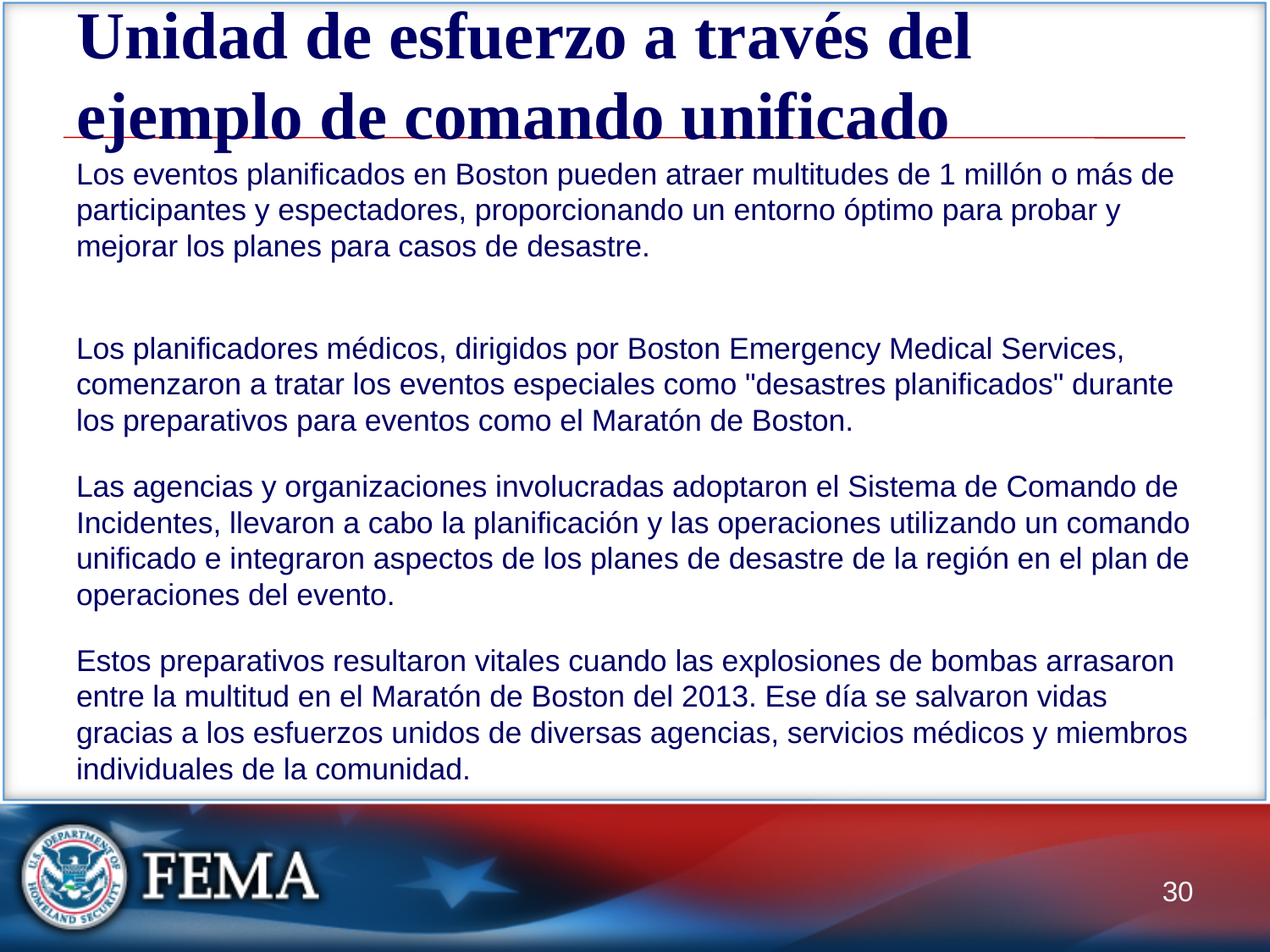

# Unidad de esfuerzo a través del ejemplo de comando unificado
Los eventos planificados en Boston pueden atraer multitudes de 1 millón o más de participantes y espectadores, proporcionando un entorno óptimo para probar y mejorar los planes para casos de desastre.
Los planificadores médicos, dirigidos por Boston Emergency Medical Services, comenzaron a tratar los eventos especiales como "desastres planificados" durante los preparativos para eventos como el Maratón de Boston.
Las agencias y organizaciones involucradas adoptaron el Sistema de Comando de Incidentes, llevaron a cabo la planificación y las operaciones utilizando un comando unificado e integraron aspectos de los planes de desastre de la región en el plan de operaciones del evento.
Estos preparativos resultaron vitales cuando las explosiones de bombas arrasaron entre la multitud en el Maratón de Boston del 2013. Ese día se salvaron vidas gracias a los esfuerzos unidos de diversas agencias, servicios médicos y miembros individuales de la comunidad.
30